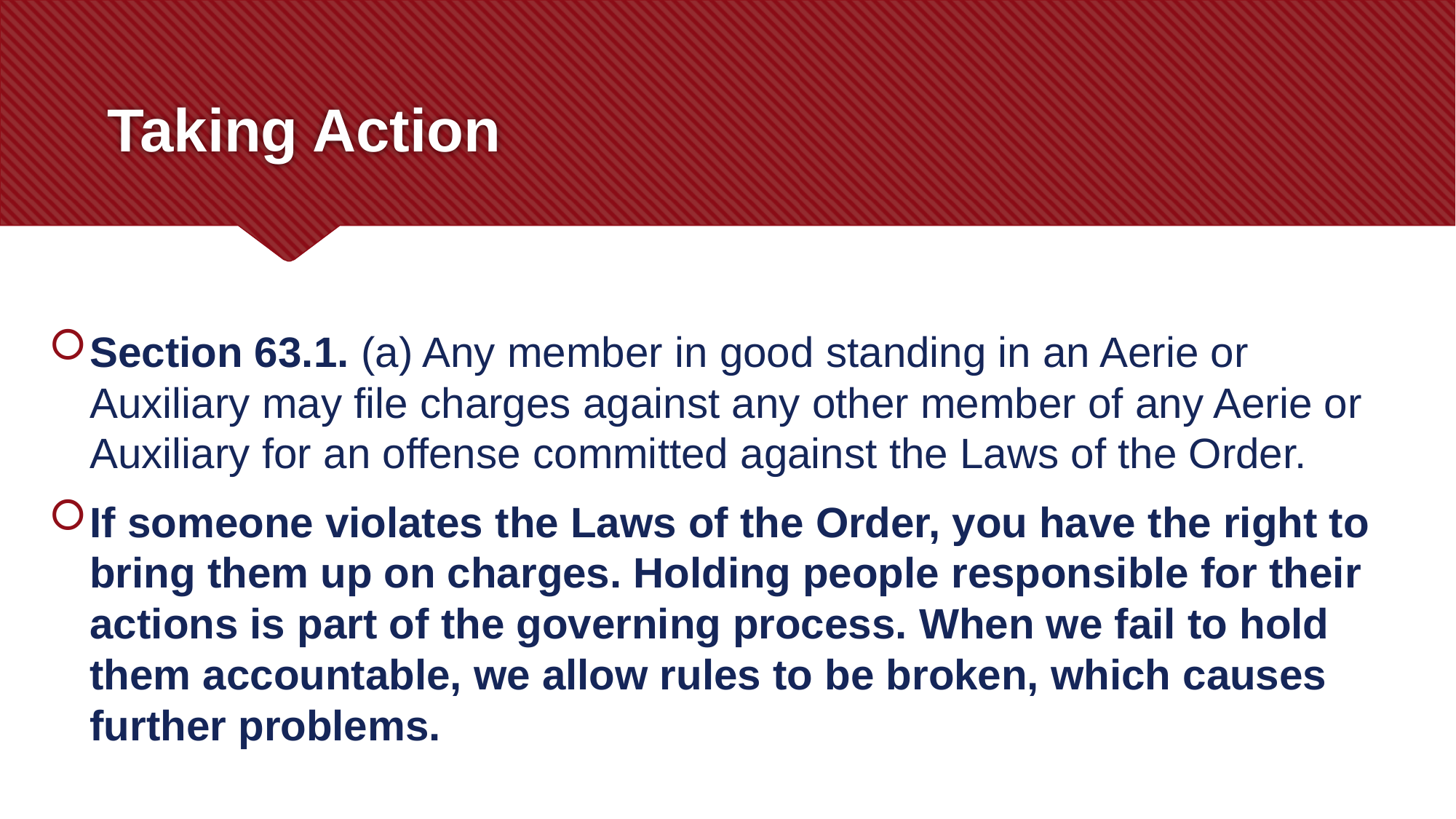

# Taking Action
Section 63.1. (a) Any member in good standing in an Aerie or Auxiliary may file charges against any other member of any Aerie or Auxiliary for an offense committed against the Laws of the Order.
If someone violates the Laws of the Order, you have the right to bring them up on charges. Holding people responsible for their actions is part of the governing process. When we fail to hold them accountable, we allow rules to be broken, which causes further problems.